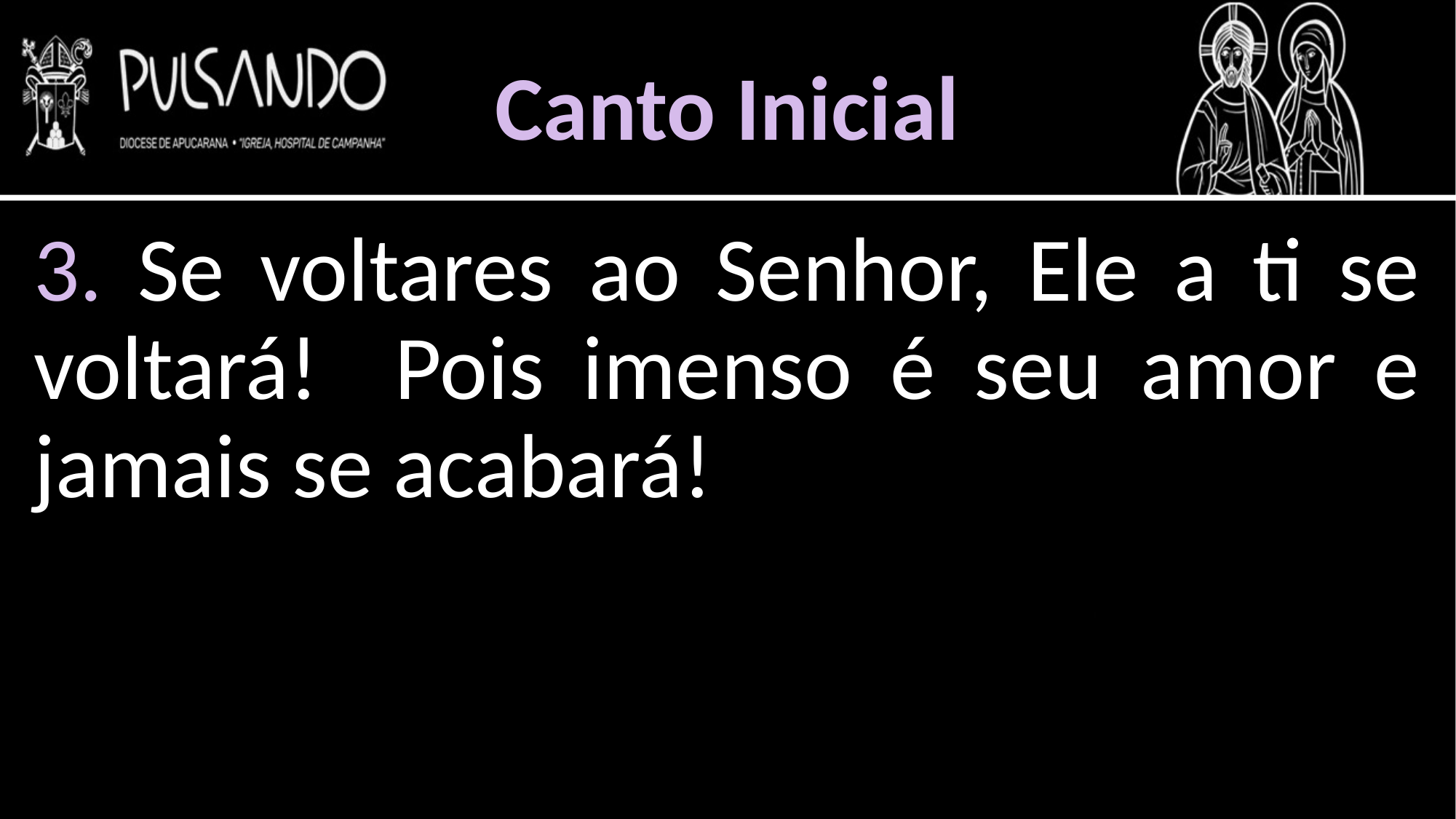

Canto Inicial
3. Se voltares ao Senhor, Ele a ti se voltará!  Pois imenso é seu amor e jamais se acabará!